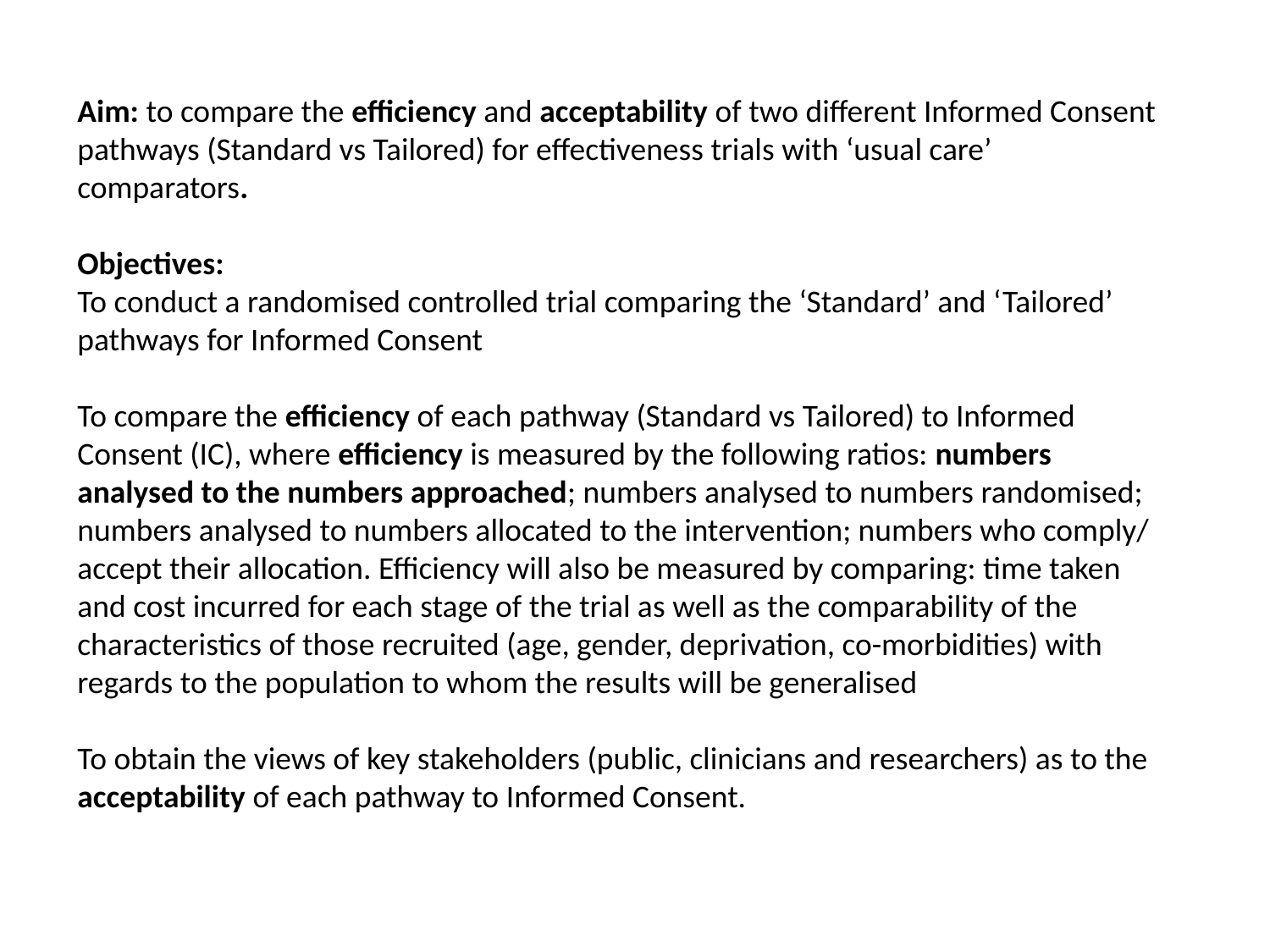

Aim: to compare the efficiency and acceptability of two different Informed Consent pathways (Standard vs Tailored) for effectiveness trials with ‘usual care’ comparators.

Objectives:
To conduct a randomised controlled trial comparing the ‘Standard’ and ‘Tailored’ pathways for Informed Consent

To compare the efficiency of each pathway (Standard vs Tailored) to Informed Consent (IC), where efficiency is measured by the following ratios: numbers analysed to the numbers approached; numbers analysed to numbers randomised; numbers analysed to numbers allocated to the intervention; numbers who comply/ accept their allocation. Efficiency will also be measured by comparing: time taken and cost incurred for each stage of the trial as well as the comparability of the characteristics of those recruited (age, gender, deprivation, co-morbidities) with regards to the population to whom the results will be generalised

To obtain the views of key stakeholders (public, clinicians and researchers) as to the acceptability of each pathway to Informed Consent.